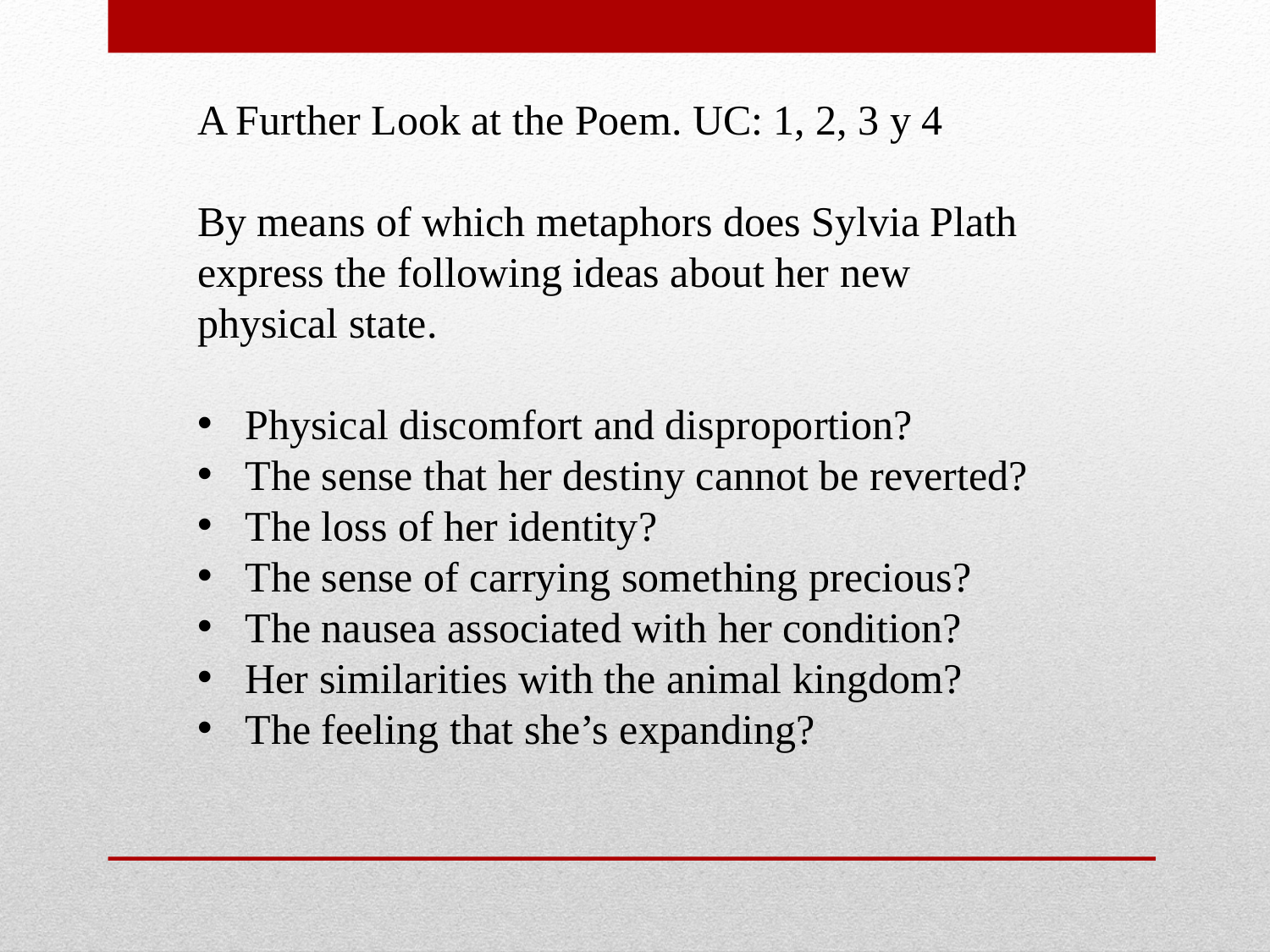

A Further Look at the Poem. UC: 1, 2, 3 y 4

By means of which metaphors does Sylvia Plath  express the following ideas about her new physical state.

Physical discomfort and disproportion?
The sense that her destiny cannot be reverted?
The loss of her identity?
The sense of carrying something precious?
The nausea associated with her condition?
Her similarities with the animal kingdom?
The feeling that she’s expanding?